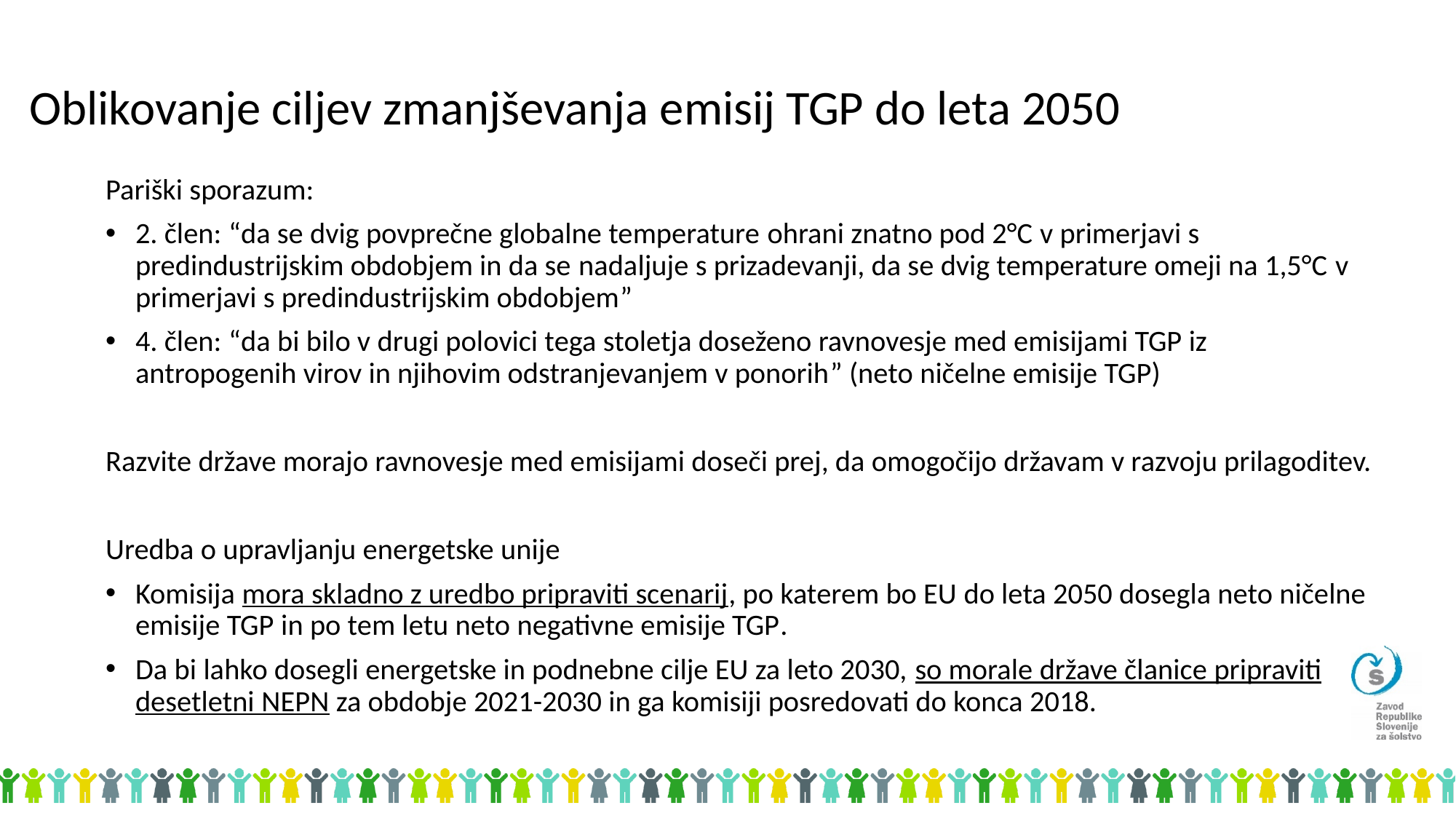

# Oblikovanje ciljev zmanjševanja emisij TGP do leta 2050
Pariški sporazum:
2. člen: “da se dvig povprečne globalne temperature ohrani znatno pod 2°C v primerjavi s predindustrijskim obdobjem in da se nadaljuje s prizadevanji, da se dvig temperature omeji na 1,5°C v primerjavi s predindustrijskim obdobjem”
4. člen: “da bi bilo v drugi polovici tega stoletja doseženo ravnovesje med emisijami TGP iz antropogenih virov in njihovim odstranjevanjem v ponorih” (neto ničelne emisije TGP)

Razvite države morajo ravnovesje med emisijami doseči prej, da omogočijo državam v razvoju prilagoditev.

Uredba o upravljanju energetske unije
Komisija mora skladno z uredbo pripraviti scenarij, po katerem bo EU do leta 2050 dosegla neto ničelne emisije TGP in po tem letu neto negativne emisije TGP.
Da bi lahko dosegli energetske in podnebne cilje EU za leto 2030, so morale države članice pripraviti desetletni NEPN za obdobje 2021-2030 in ga komisiji posredovati do konca 2018.